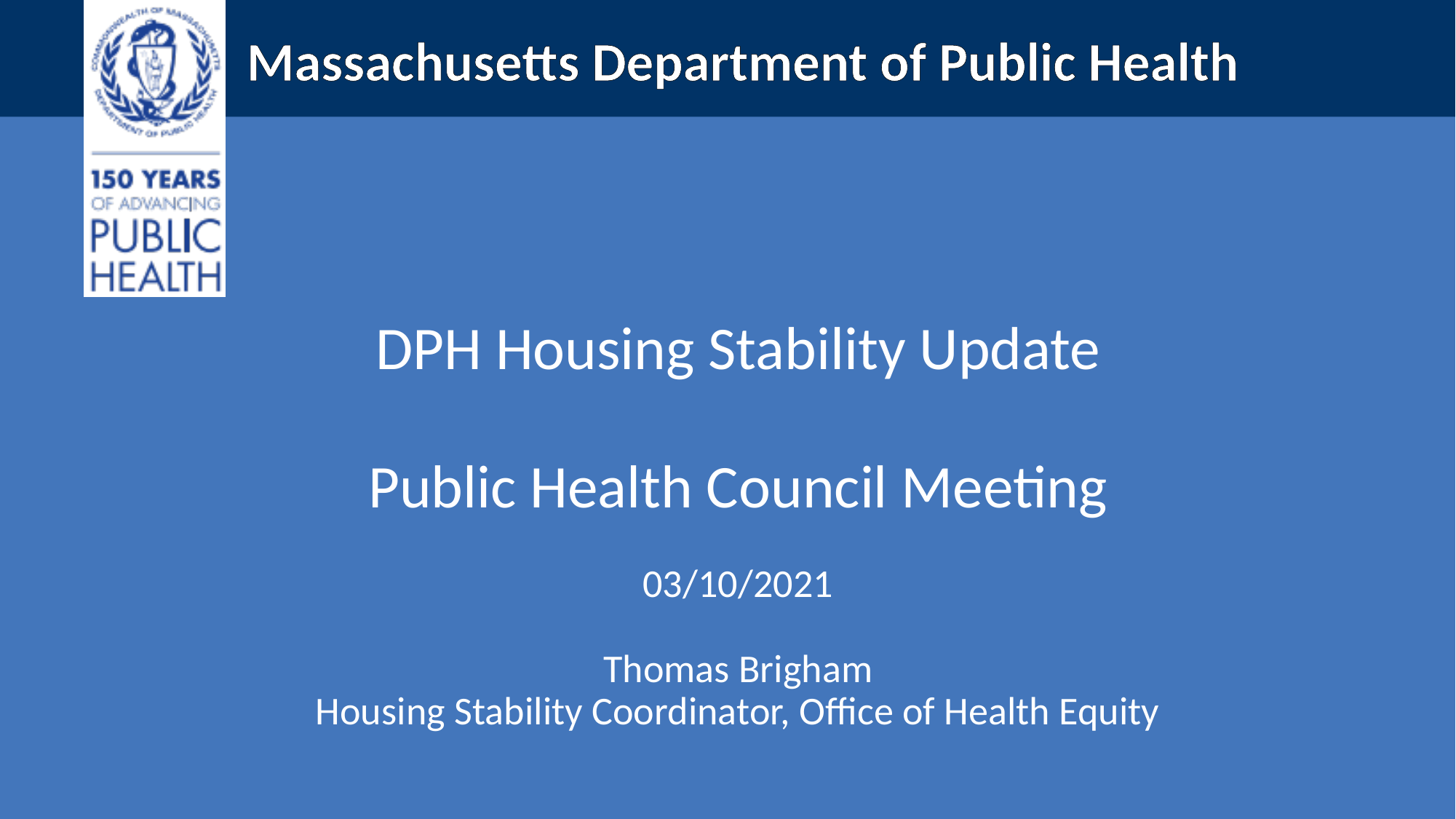

DPH Housing Stability Update

Public Health Council Meeting

03/10/2021

Thomas Brigham
Housing Stability Coordinator, Office of Health Equity